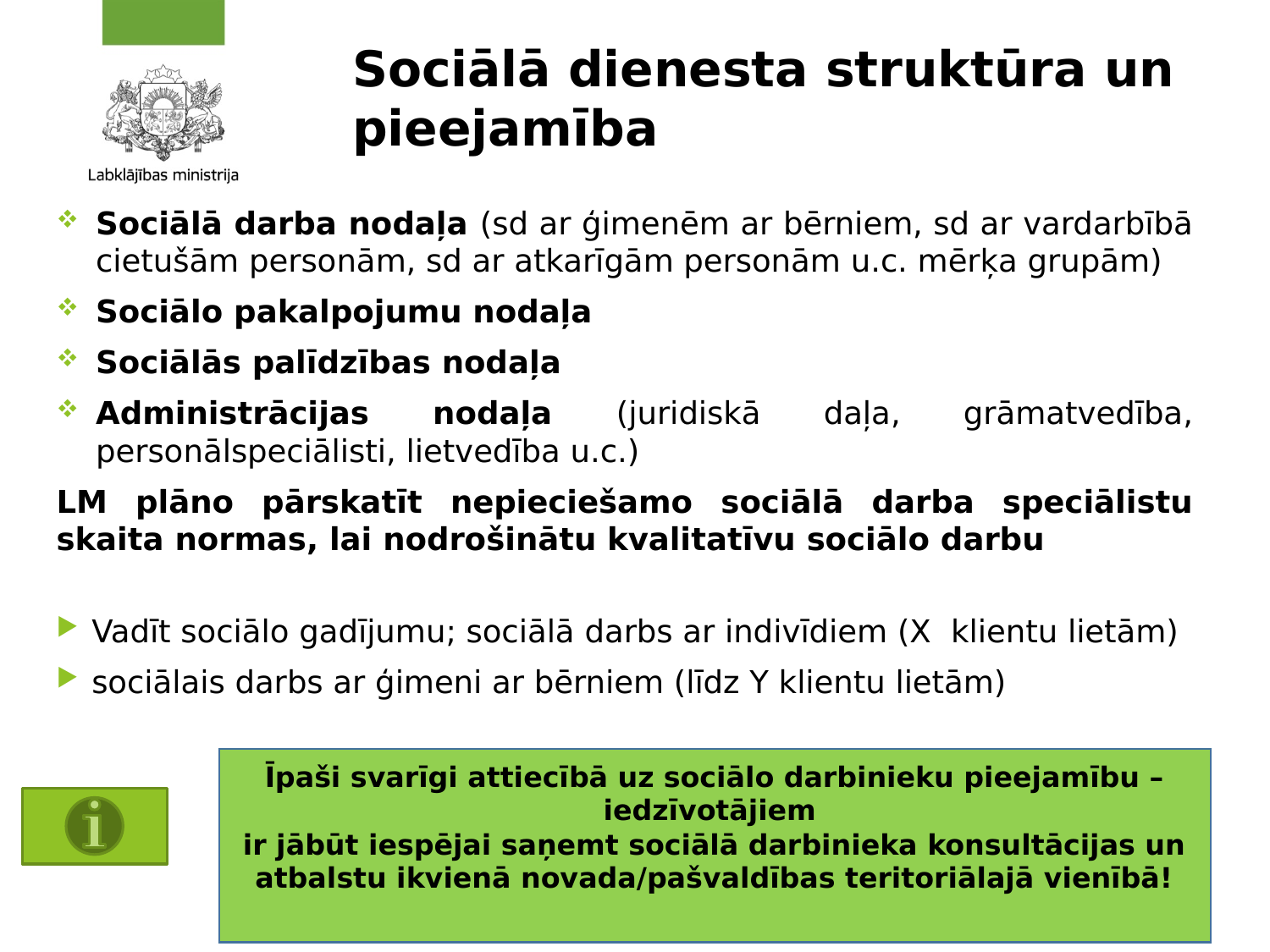

# Sociālā dienesta struktūra un pieejamība
Sociālā darba nodaļa (sd ar ģimenēm ar bērniem, sd ar vardarbībā cietušām personām, sd ar atkarīgām personām u.c. mērķa grupām)
Sociālo pakalpojumu nodaļa
Sociālās palīdzības nodaļa
Administrācijas nodaļa (juridiskā daļa, grāmatvedība, personālspeciālisti, lietvedība u.c.)
LM plāno pārskatīt nepieciešamo sociālā darba speciālistu skaita normas, lai nodrošinātu kvalitatīvu sociālo darbu

Vadīt sociālo gadījumu; sociālā darbs ar indivīdiem (X  klientu lietām)
sociālais darbs ar ģimeni ar bērniem (līdz Y klientu lietām)

Īpaši svarīgi attiecībā uz sociālo darbinieku pieejamību – iedzīvotājiem
ir jābūt iespējai saņemt sociālā darbinieka konsultācijas un atbalstu ikvienā novada/pašvaldības teritoriālajā vienībā!

13